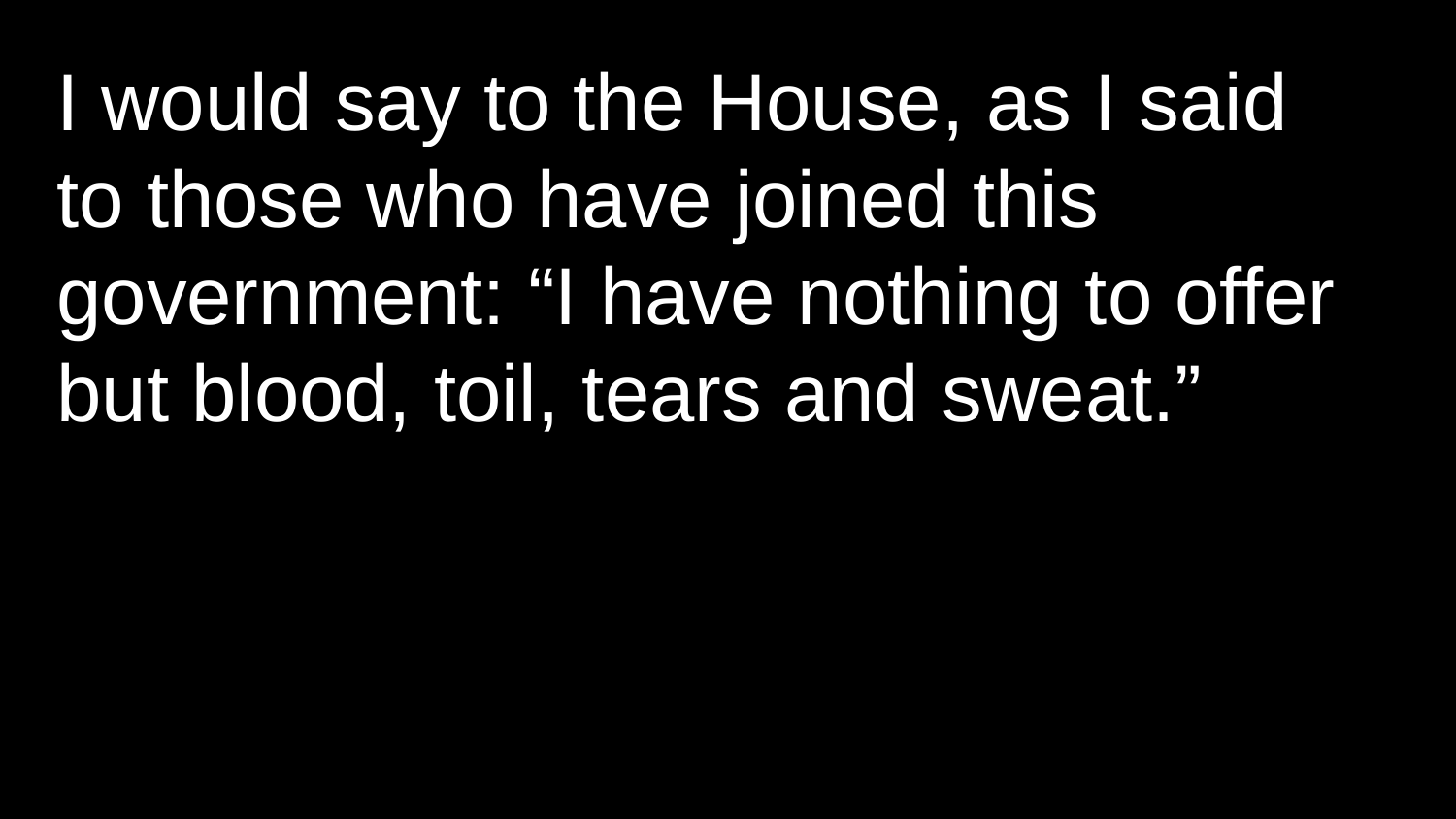

I would say to the House, as I said to those who have joined this government: “I have nothing to offer but blood, toil, tears and sweat.”